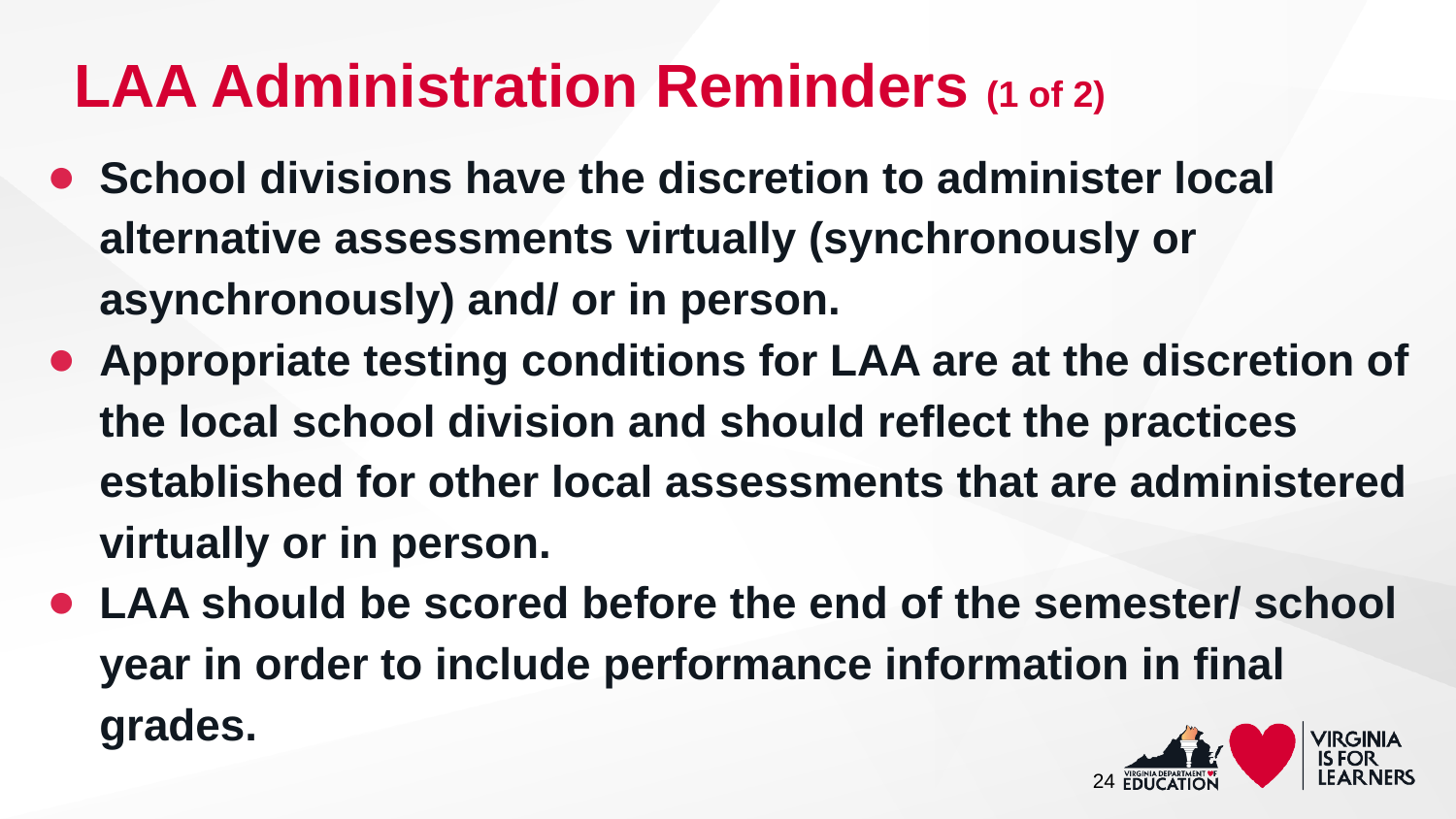

# LAA Administration Reminders (1 of 2)
School divisions have the discretion to administer local alternative assessments virtually (synchronously or asynchronously) and/ or in person.
Appropriate testing conditions for LAA are at the discretion of the local school division and should reflect the practices established for other local assessments that are administered virtually or in person.
LAA should be scored before the end of the semester/ school year in order to include performance information in final grades.

24